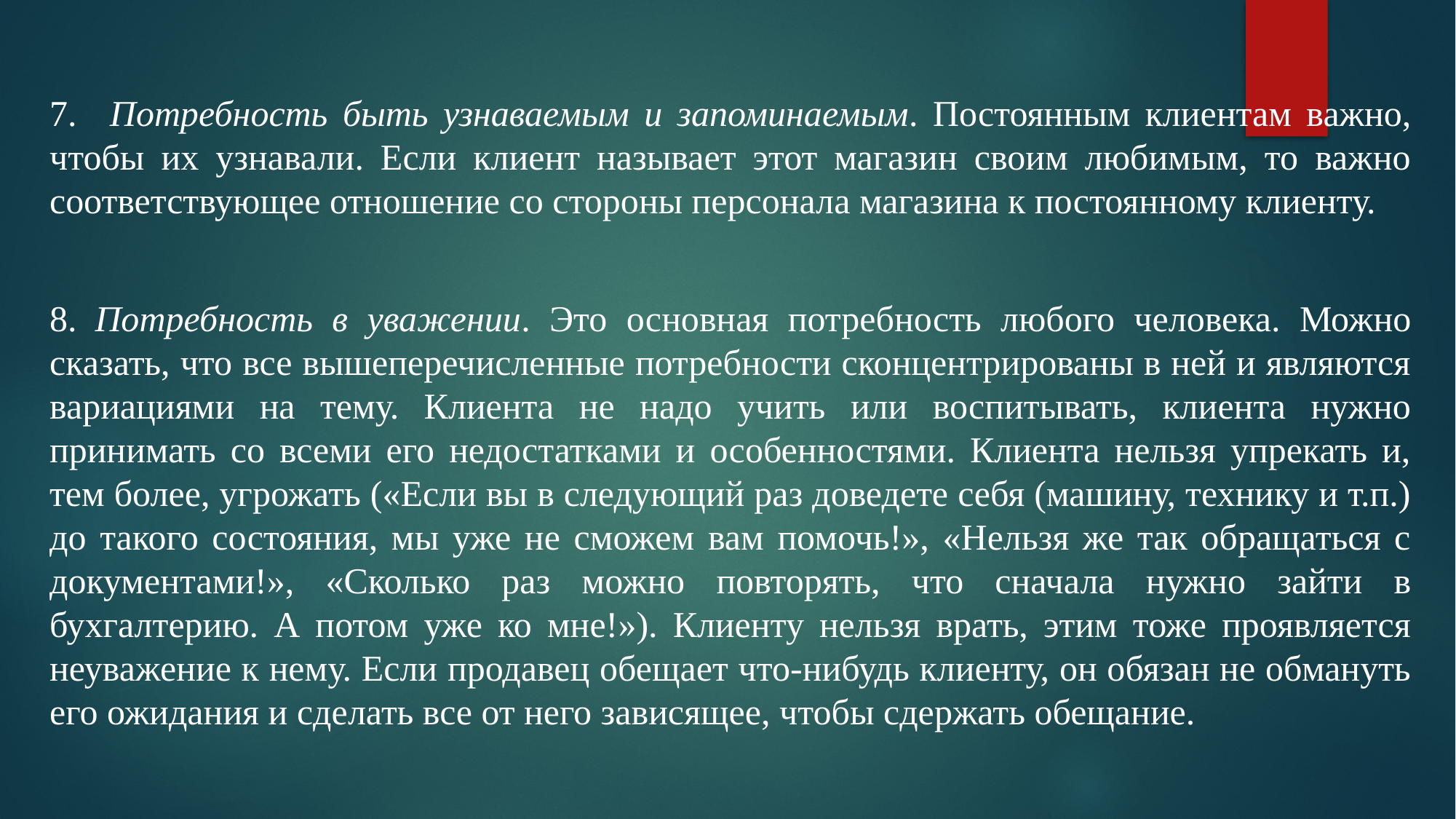

7.   Потребность быть узнаваемым и запоминаемым. Постоянным клиентам важно, чтобы их узнавали. Если клиент называет этот магазин своим любимым, то важно соответствующее отношение со стороны персонала магазина к постоянному клиенту.

8.  Потребность в уважении. Это основная потребность любого человека. Можно сказать, что все вышеперечисленные потребности сконцентрированы в ней и являются вариациями на тему. Клиента не надо учить или воспитывать, клиента нужно принимать со всеми его недостатками и особенностями. Клиента нельзя упрекать и, тем более, угрожать («Если вы в следующий раз доведете себя (машину, технику и т.п.) до такого состояния, мы уже не сможем вам помочь!», «Нельзя же так обращаться с документами!», «Сколько раз можно повторять, что сначала нужно зайти в бухгалтерию. А потом уже ко мне!»). Клиенту нельзя врать, этим тоже проявляется неуважение к нему. Если продавец обещает что-нибудь клиенту, он обязан не обмануть его ожидания и сделать все от него зависящее, чтобы сдержать обещание.